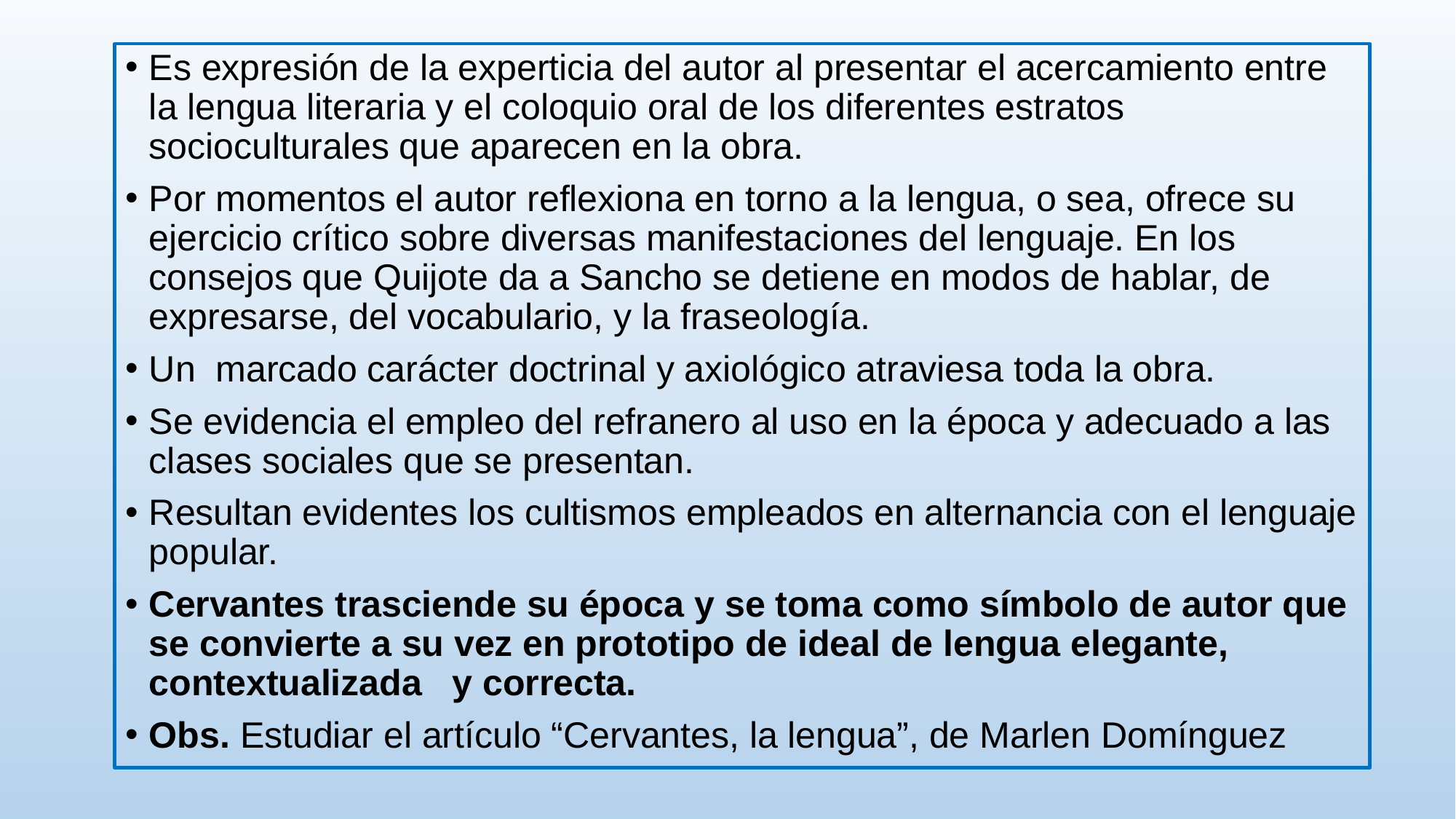

Es expresión de la experticia del autor al presentar el acercamiento entre la lengua literaria y el coloquio oral de los diferentes estratos socioculturales que aparecen en la obra.
Por momentos el autor reflexiona en torno a la lengua, o sea, ofrece su ejercicio crítico sobre diversas manifestaciones del lenguaje. En los consejos que Quijote da a Sancho se detiene en modos de hablar, de expresarse, del vocabulario, y la fraseología.
Un  marcado carácter doctrinal y axiológico atraviesa toda la obra.
Se evidencia el empleo del refranero al uso en la época y adecuado a las clases sociales que se presentan.
Resultan evidentes los cultismos empleados en alternancia con el lenguaje popular.
Cervantes trasciende su época y se toma como símbolo de autor que se convierte a su vez en prototipo de ideal de lengua elegante, contextualizada   y correcta.
Obs. Estudiar el artículo “Cervantes, la lengua”, de Marlen Domínguez